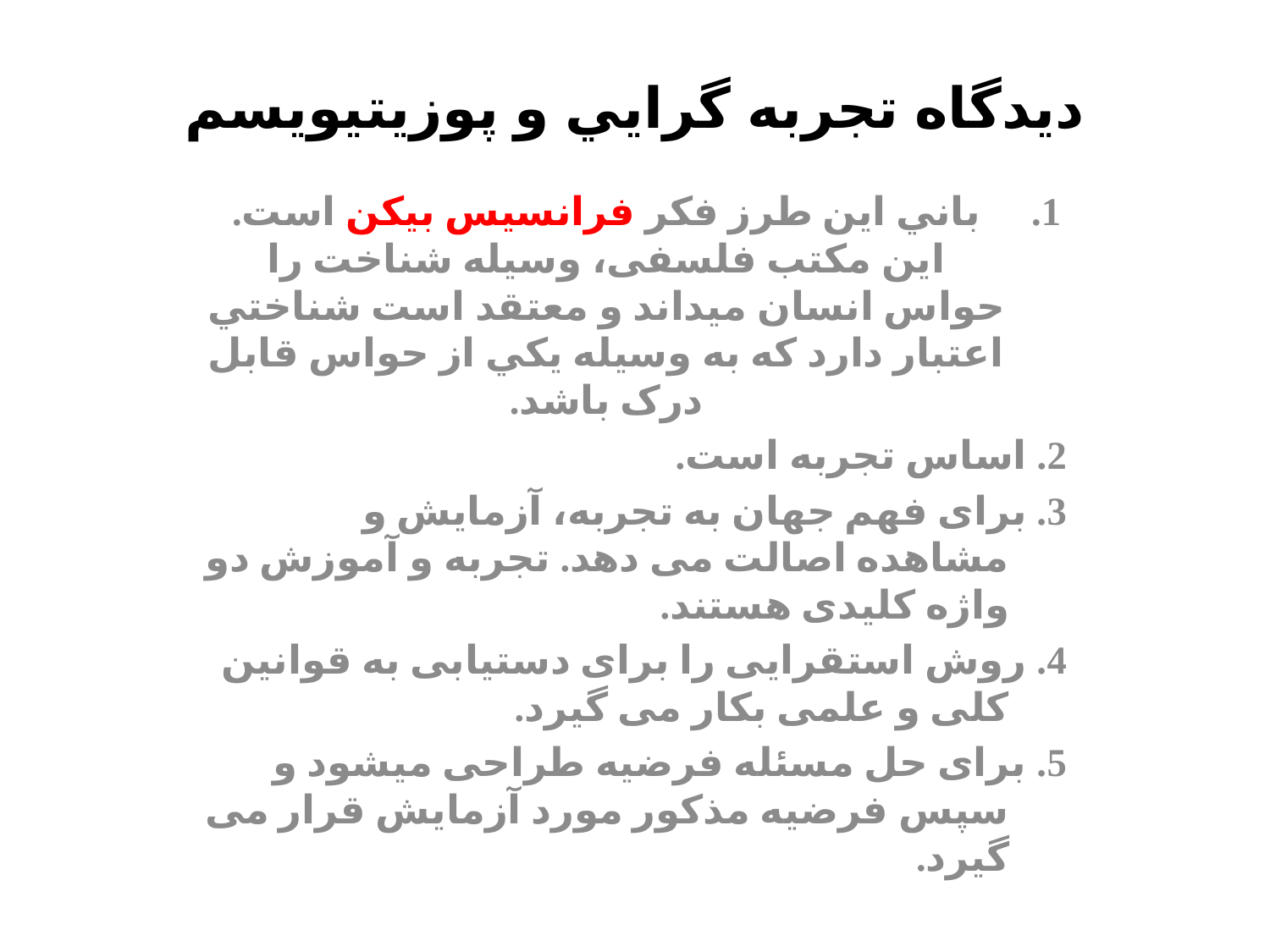

# ديدگاه تجربه گرايي و پوزيتیويسم
باني اين طرز فکر فرانسيس بيکن است. اين مکتب فلسفی، وسيله شناخت را حواس انسان ميداند و معتقد است شناختي اعتبار دارد که به وسيله يکي از حواس قابل درک باشد.
2. اساس تجربه است.
3. برای فهم جهان به تجربه، آزمایش و مشاهده اصالت می دهد. تجربه و آموزش دو واژه کلیدی هستند.
4. روش استقرایی را برای دستیابی به قوانین کلی و علمی بکار می گیرد.
5. برای حل مسئله فرضیه طراحی میشود و سپس فرضیه مذکور مورد آزمایش قرار می گیرد.